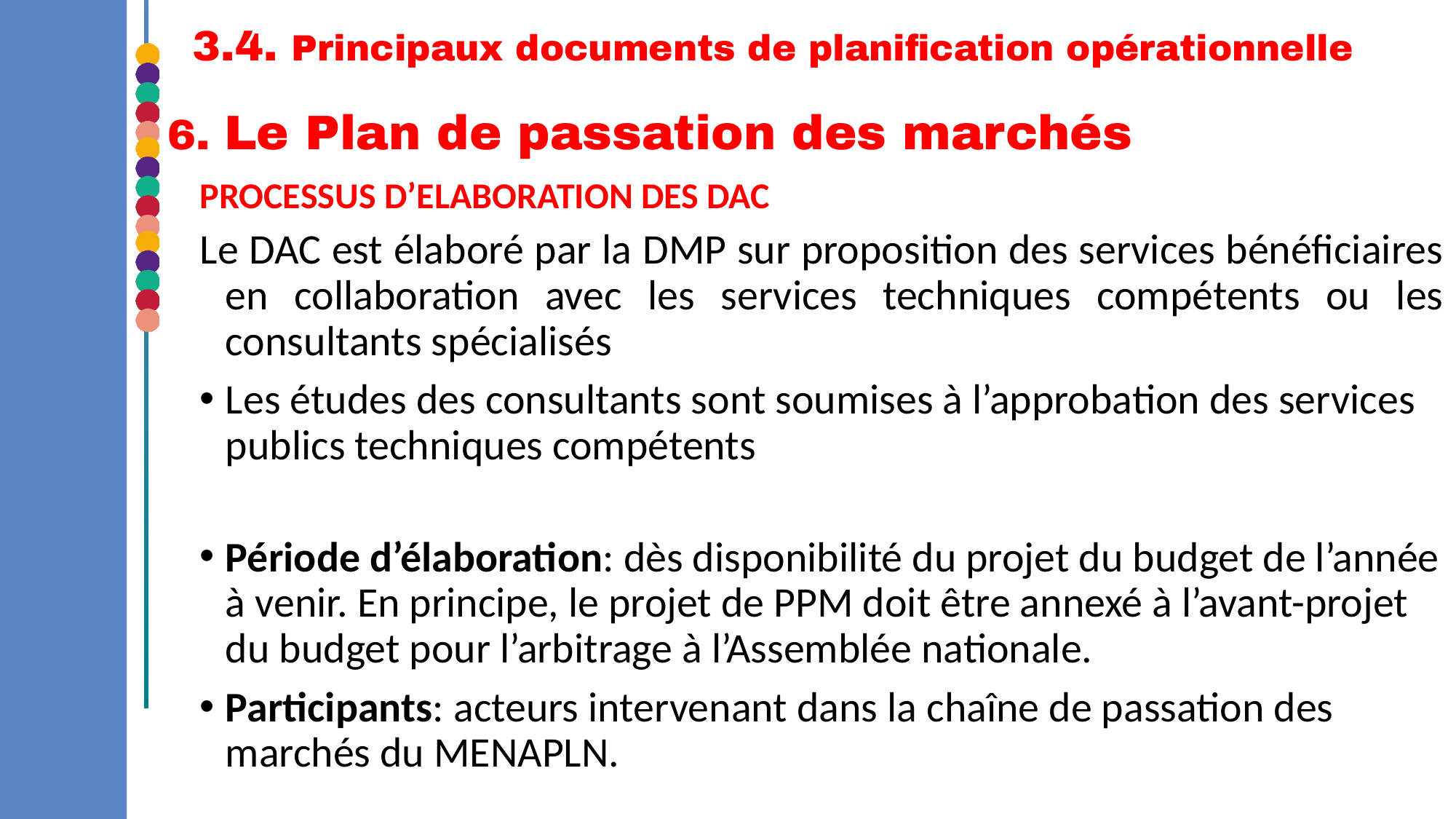

3.4. Principaux documents de planification opérationnelle
# .
6. Le Plan de passation des marchés
PROCESSUS D’ELABORATION DES DAC
Le DAC est élaboré par la DMP sur proposition des services bénéficiaires en collaboration avec les services techniques compétents ou les consultants spécialisés
Les études des consultants sont soumises à l’approbation des services publics techniques compétents

Période d’élaboration: dès disponibilité du projet du budget de l’année à venir. En principe, le projet de PPM doit être annexé à l’avant-projet du budget pour l’arbitrage à l’Assemblée nationale.
Participants: acteurs intervenant dans la chaîne de passation des marchés du MENAPLN.